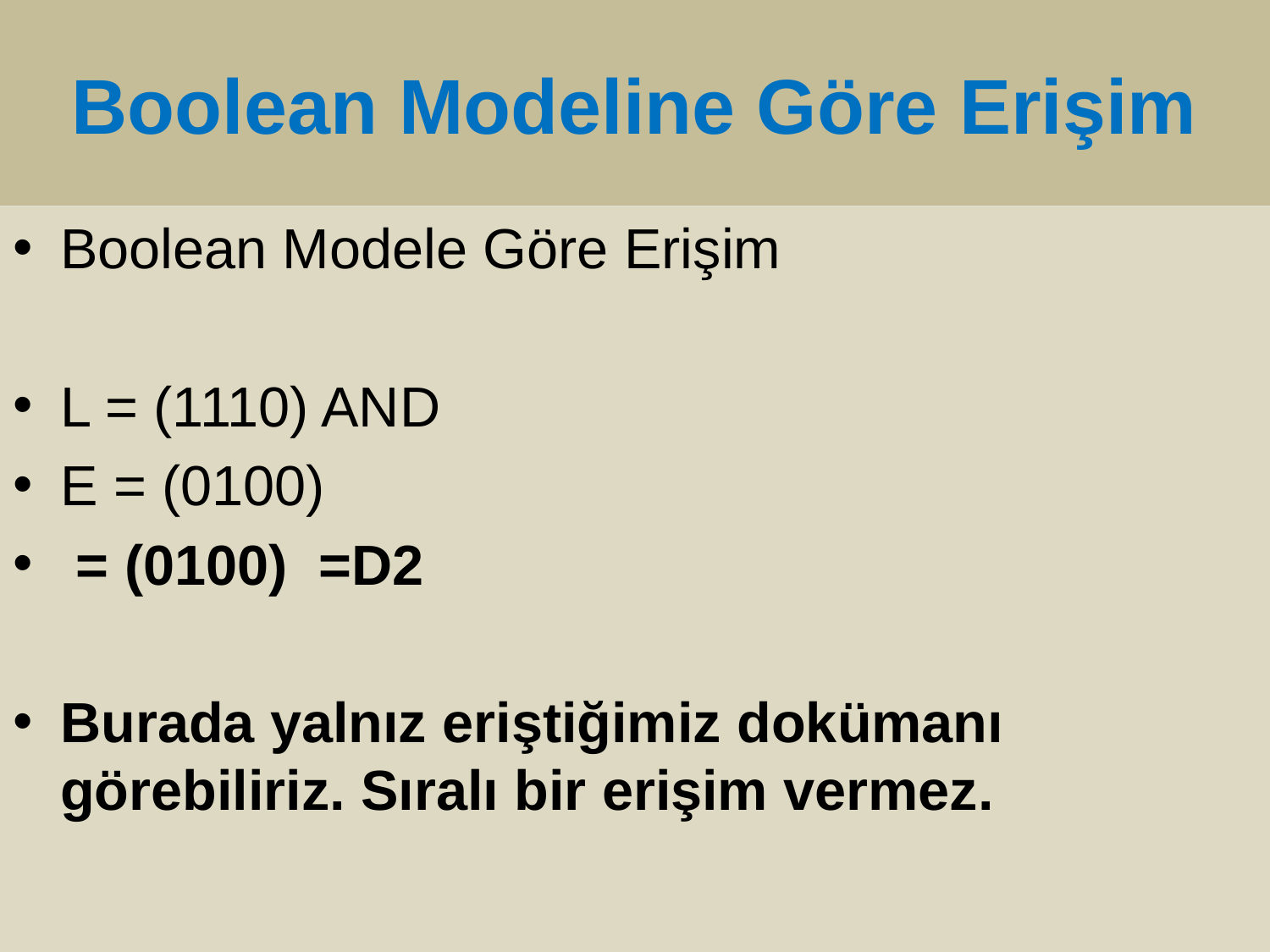

# Boolean Modeline Göre Erişim
Boolean Modele Göre Erişim

L = (1110) AND
E = (0100)
 = (0100)  =D2

Burada yalnız eriştiğimiz dokümanı görebiliriz. Sıralı bir erişim vermez.